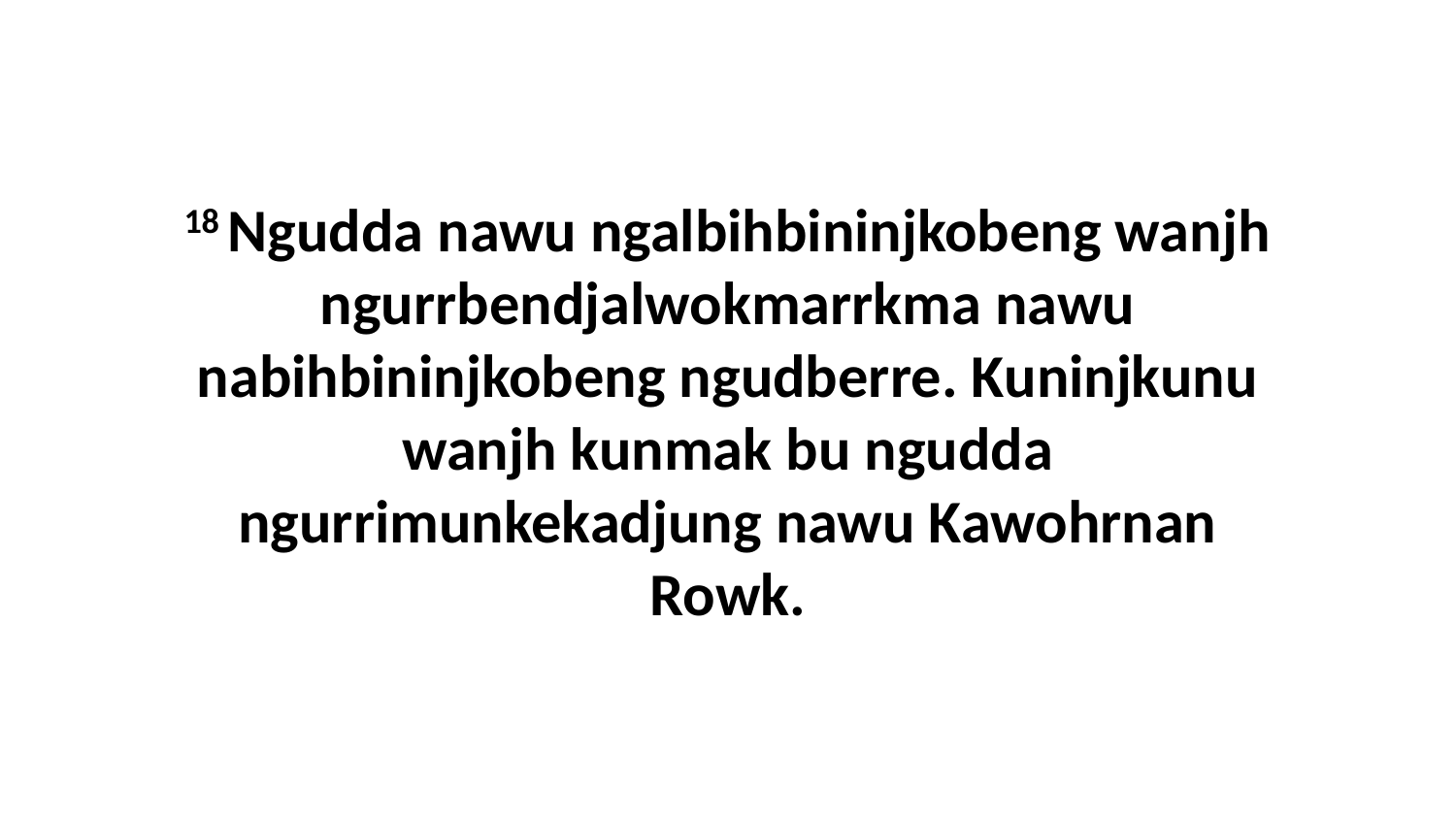

18 Ngudda nawu ngalbihbininjkobeng wanjh ngurrbendjalwokmarrkma nawu nabihbininjkobeng ngudberre. Kuninjkunu wanjh kunmak bu ngudda ngurrimunkekadjung nawu Kawohrnan Rowk.